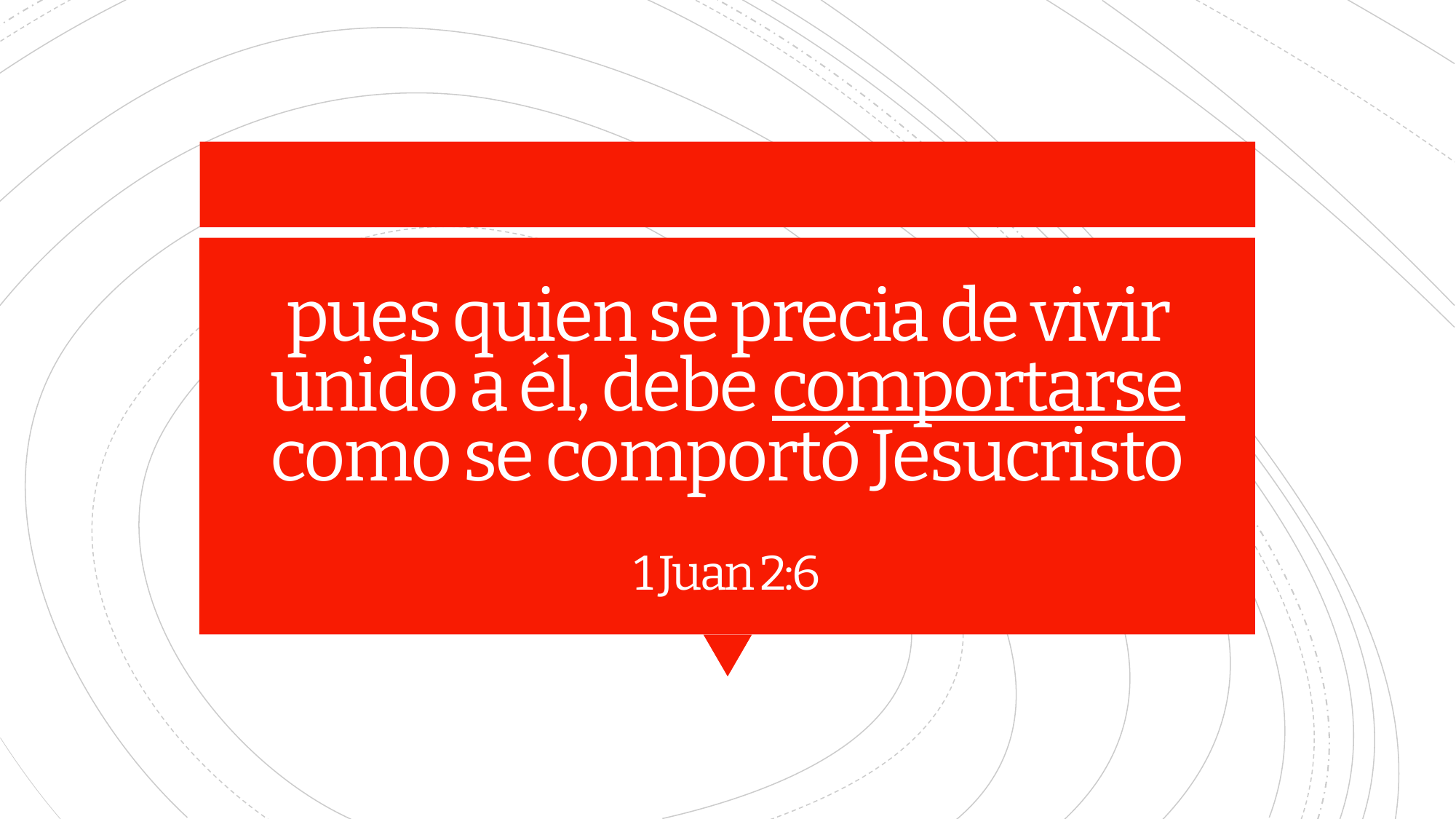

# pues quien se precia de vivir unido a él, debe comportarse como se comportó Jesucristo 1 Juan 2:6